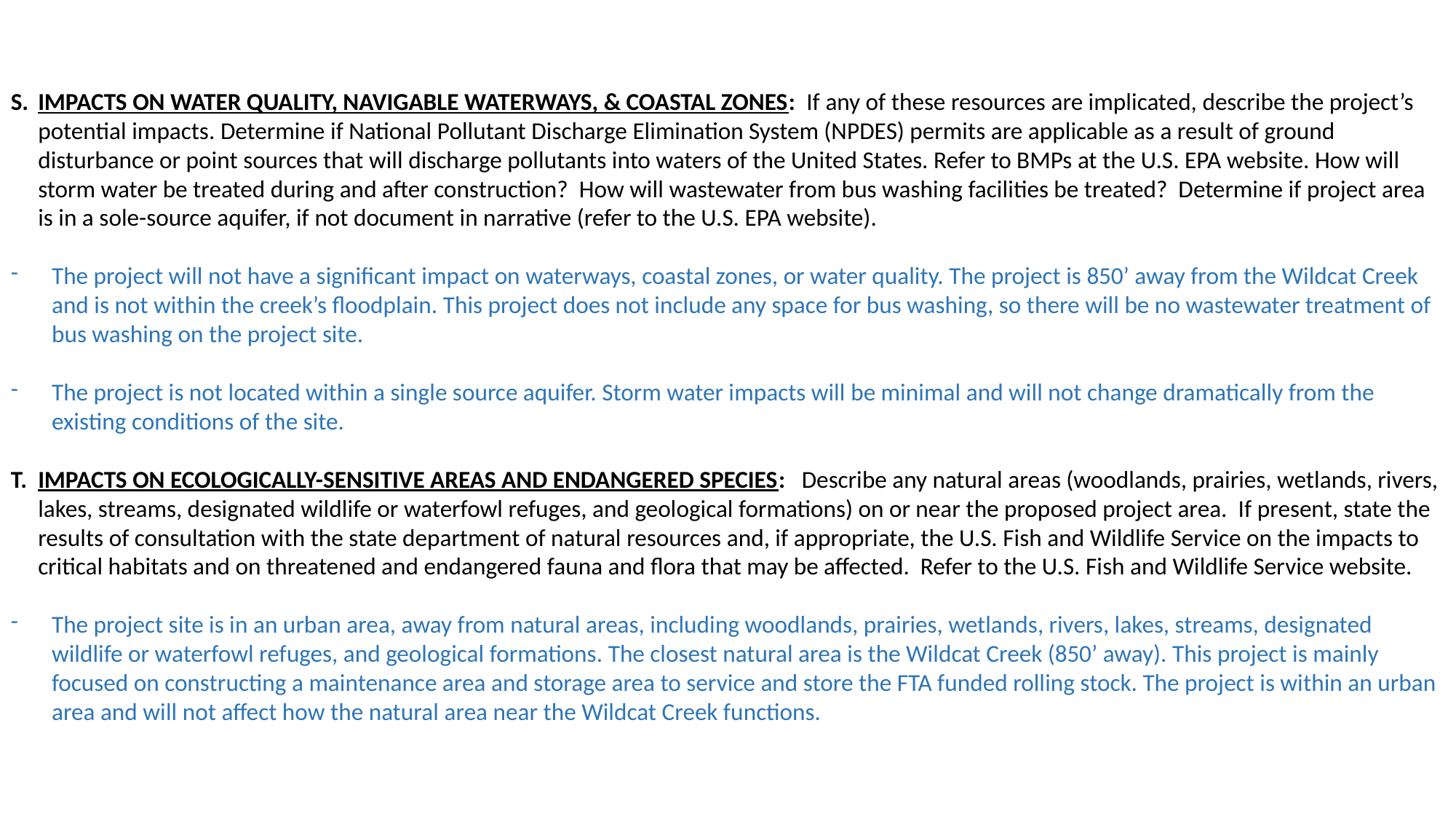

S.	IMPACTS ON WATER QUALITY, NAVIGABLE WATERWAYS, & COASTAL ZONES:  If any of these resources are implicated, describe the project’s potential impacts. Determine if National Pollutant Discharge Elimination System (NPDES) permits are applicable as a result of ground disturbance or point sources that will discharge pollutants into waters of the United States. Refer to BMPs at the U.S. EPA website. How will storm water be treated during and after construction?  How will wastewater from bus washing facilities be treated?  Determine if project area is in a sole-source aquifer, if not document in narrative (refer to the U.S. EPA website).

The project will not have a significant impact on waterways, coastal zones, or water quality. The project is 850’ away from the Wildcat Creek and is not within the creek’s floodplain. This project does not include any space for bus washing, so there will be no wastewater treatment of bus washing on the project site.

The project is not located within a single source aquifer. Storm water impacts will be minimal and will not change dramatically from the existing conditions of the site.

T.	IMPACTS ON ECOLOGICALLY-SENSITIVE AREAS AND ENDANGERED SPECIES:   Describe any natural areas (woodlands, prairies, wetlands, rivers, lakes, streams, designated wildlife or waterfowl refuges, and geological formations) on or near the proposed project area.  If present, state the results of consultation with the state department of natural resources and, if appropriate, the U.S. Fish and Wildlife Service on the impacts to critical habitats and on threatened and endangered fauna and flora that may be affected.  Refer to the U.S. Fish and Wildlife Service website.

The project site is in an urban area, away from natural areas, including woodlands, prairies, wetlands, rivers, lakes, streams, designated wildlife or waterfowl refuges, and geological formations. The closest natural area is the Wildcat Creek (850’ away). This project is mainly focused on constructing a maintenance area and storage area to service and store the FTA funded rolling stock. The project is within an urban area and will not affect how the natural area near the Wildcat Creek functions.